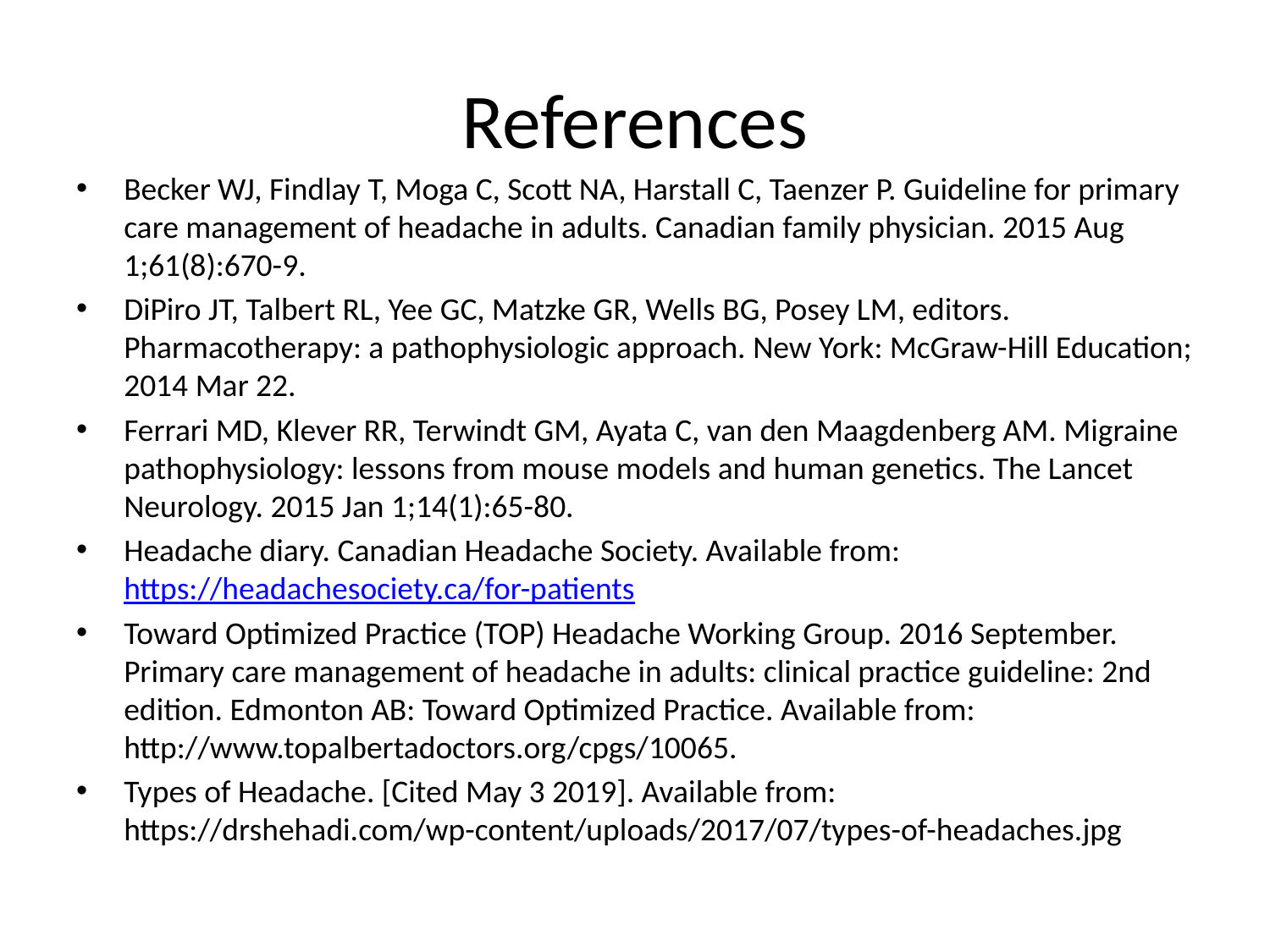

# References
Becker WJ, Findlay T, Moga C, Scott NA, Harstall C, Taenzer P. Guideline for primary care management of headache in adults. Canadian family physician. 2015 Aug 1;61(8):670-9.
DiPiro JT, Talbert RL, Yee GC, Matzke GR, Wells BG, Posey LM, editors. Pharmacotherapy: a pathophysiologic approach. New York: McGraw-Hill Education; 2014 Mar 22.
Ferrari MD, Klever RR, Terwindt GM, Ayata C, van den Maagdenberg AM. Migraine pathophysiology: lessons from mouse models and human genetics. The Lancet Neurology. 2015 Jan 1;14(1):65-80.
Headache diary. Canadian Headache Society. Available from: https://headachesociety.ca/for-patients
Toward Optimized Practice (TOP) Headache Working Group. 2016 September. Primary care management of headache in adults: clinical practice guideline: 2nd edition. Edmonton AB: Toward Optimized Practice. Available from: http://www.topalbertadoctors.org/cpgs/10065.
Types of Headache. [Cited May 3 2019]. Available from: https://drshehadi.com/wp-content/uploads/2017/07/types-of-headaches.jpg